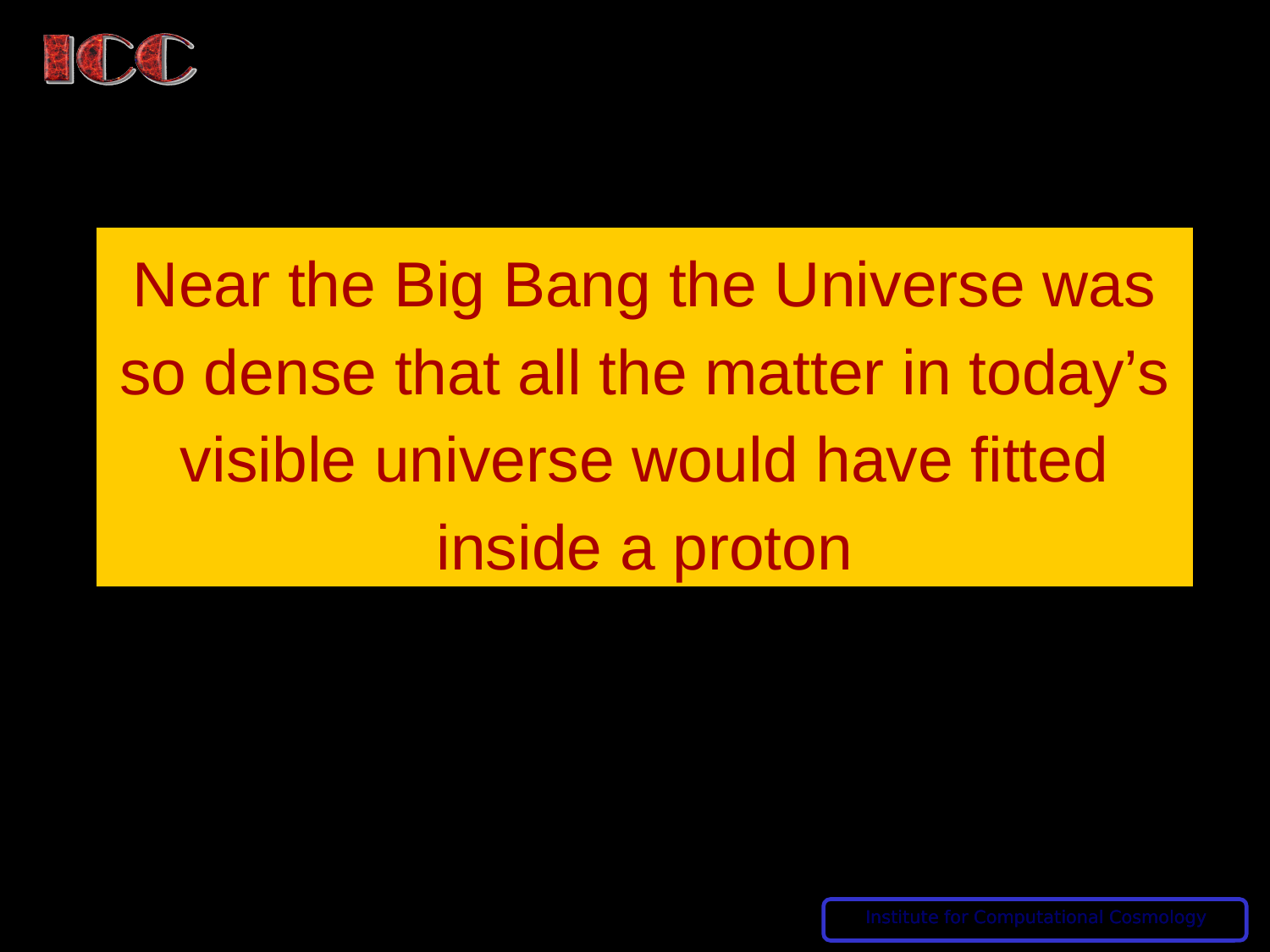

Near the Big Bang the Universe was so dense that all the matter in today’s visible universe would have fitted inside a proton